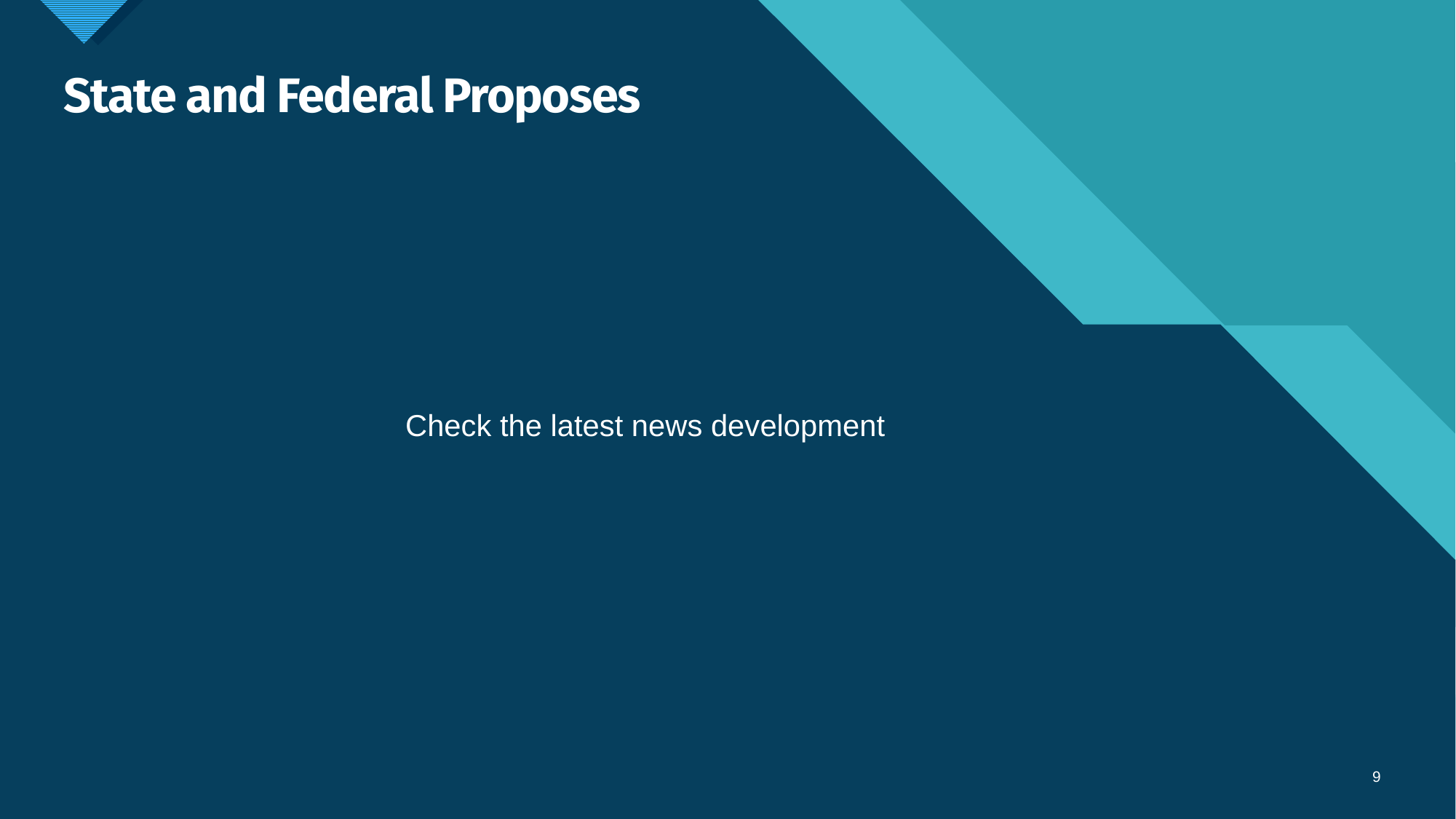

# State and Federal Proposes

Check the latest news development
9